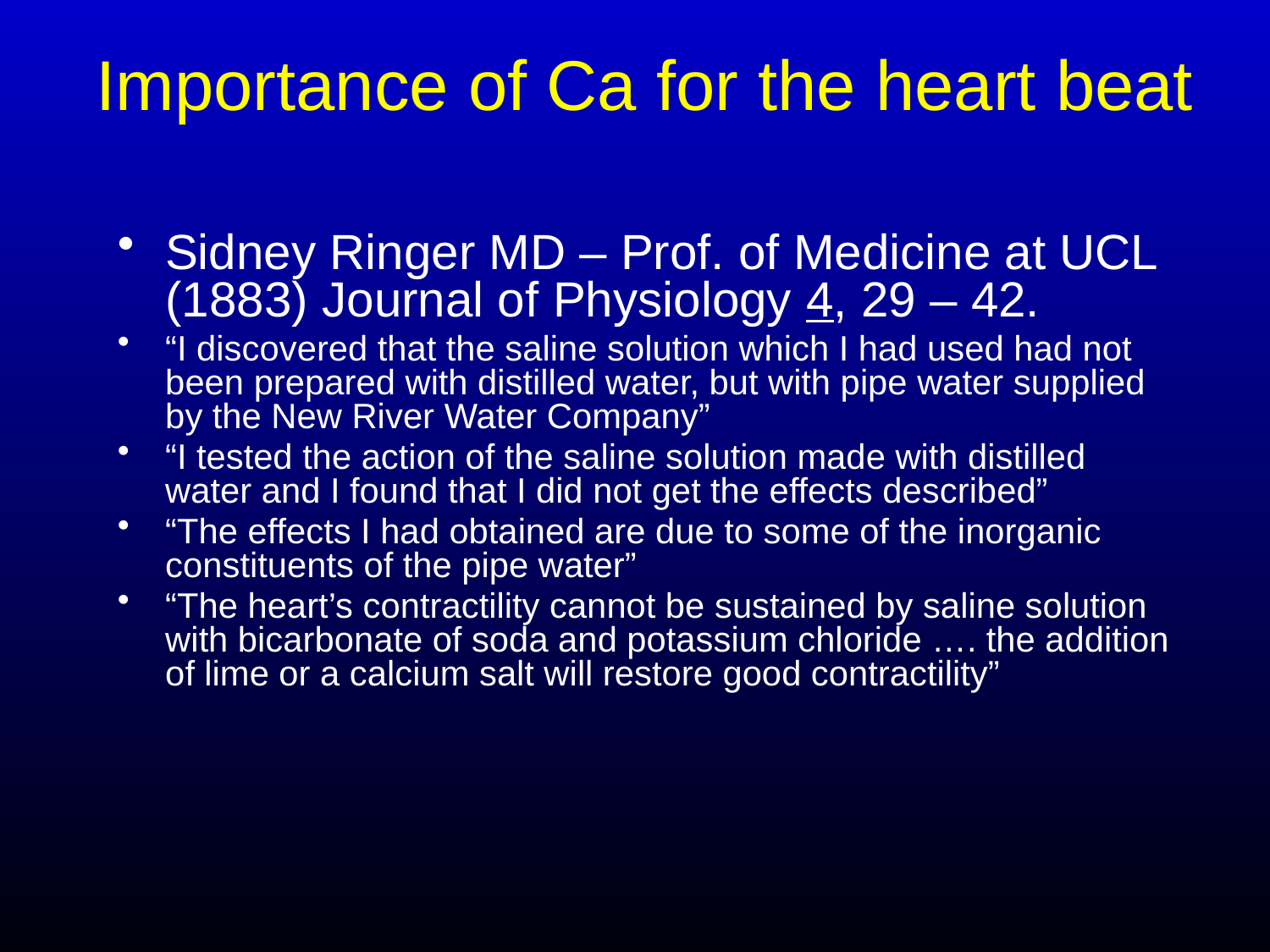

# Importance of Ca for the heart beat

Sidney Ringer MD – Prof. of Medicine at UCL (1883) Journal of Physiology 4, 29 – 42.
“I discovered that the saline solution which I had used had not been prepared with distilled water, but with pipe water supplied by the New River Water Company”
“I tested the action of the saline solution made with distilled water and I found that I did not get the effects described”
“The effects I had obtained are due to some of the inorganic constituents of the pipe water”
“The heart’s contractility cannot be sustained by saline solution with bicarbonate of soda and potassium chloride …. the addition of lime or a calcium salt will restore good contractility”